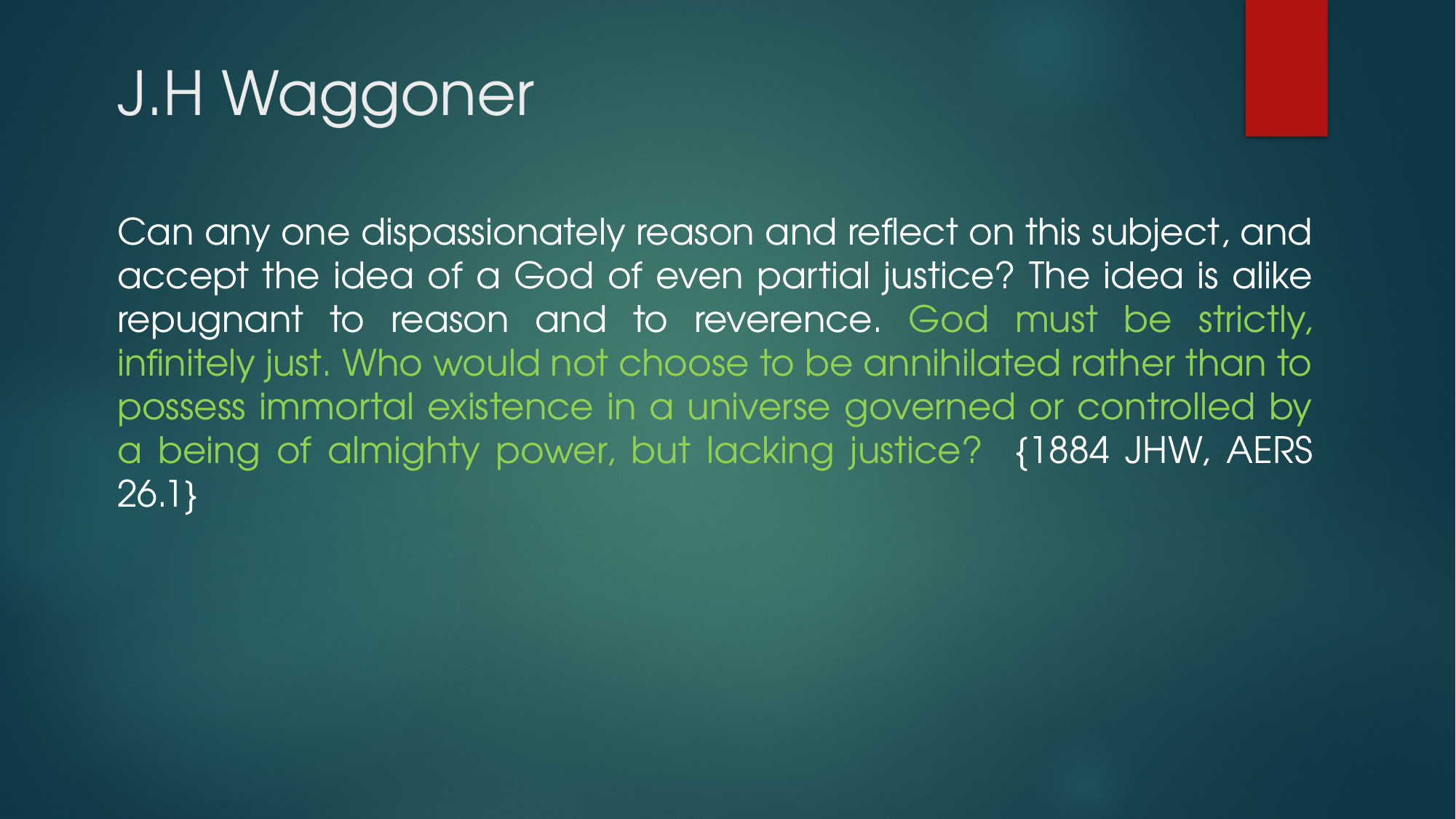

# J.H Waggoner
Can any one dispassionately reason and reflect on this subject, and accept the idea of a God of even partial justice? The idea is alike repugnant to reason and to reverence. God must be strictly, infinitely just. Who would not choose to be annihilated rather than to possess immortal existence in a universe governed or controlled by a being of almighty power, but lacking justice?  {1884 JHW, AERS 26.1}